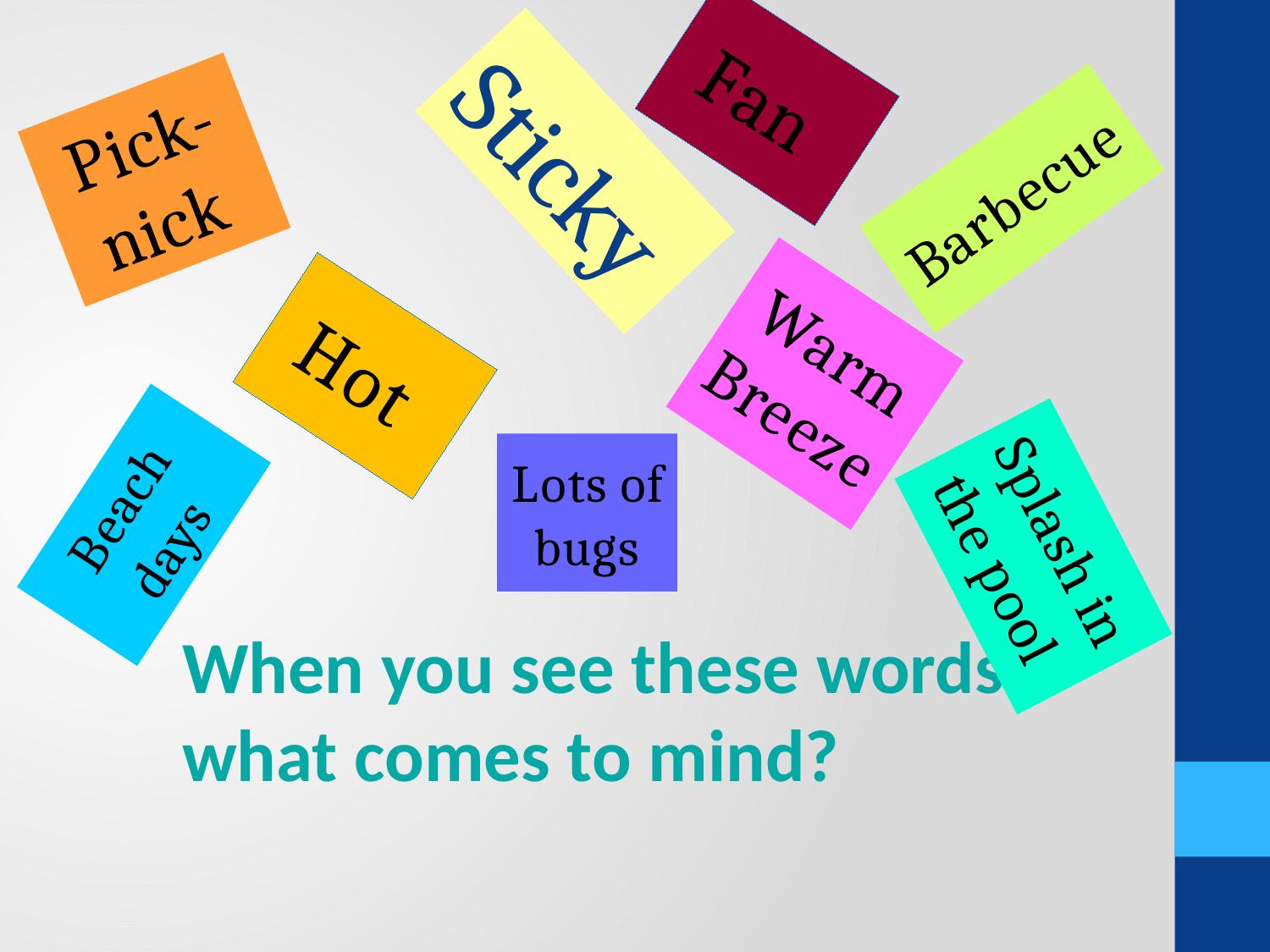

Fan
Pick-nick
# Sticky
Barbecue
Warm Breeze
Hot
Lots of bugs
Beach days
Splash in the pool
When you see these words what comes to mind?